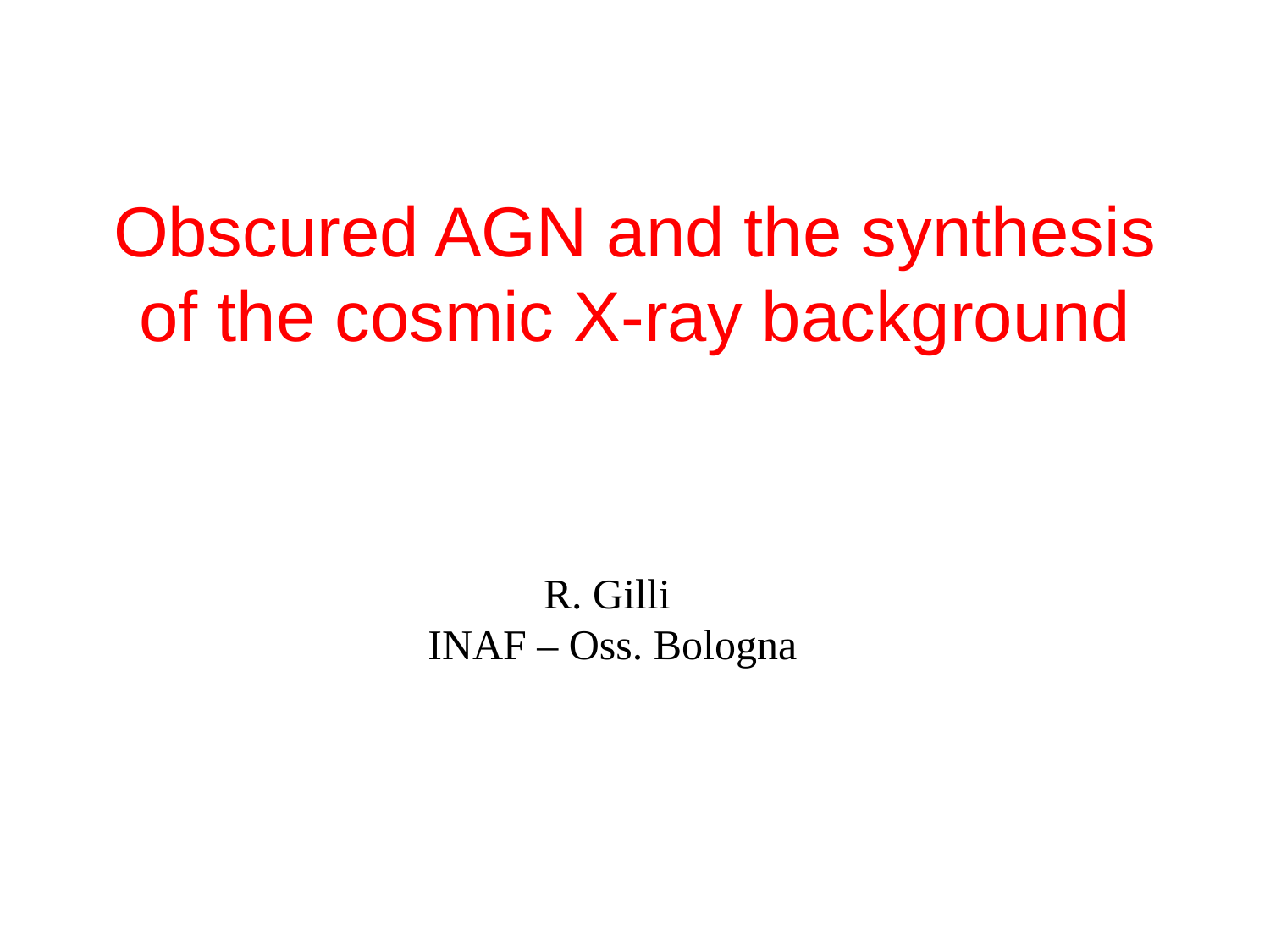

# Obscured AGN and the synthesis of the cosmic X-ray background
R. Gilli
INAF – Oss. Bologna